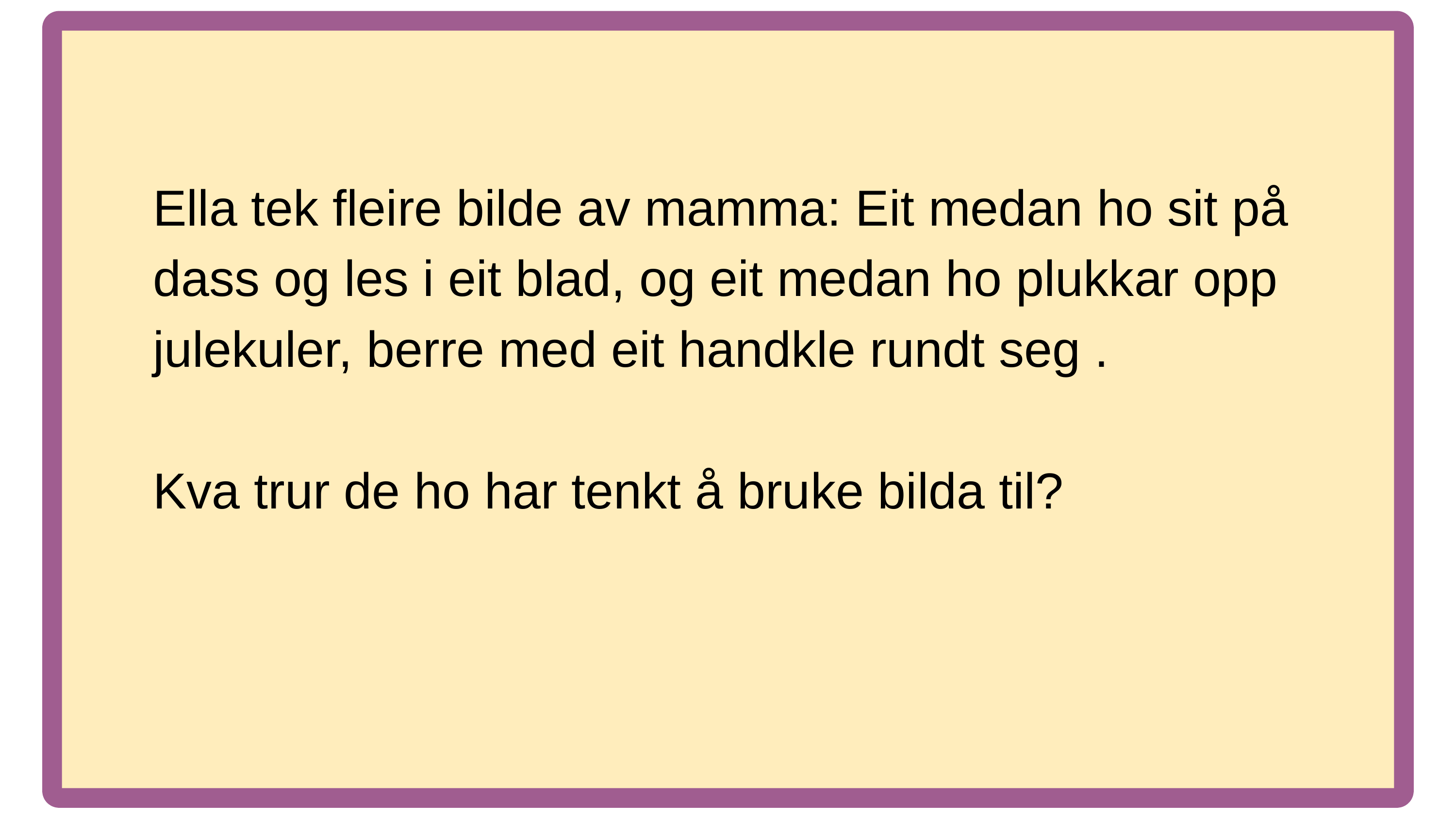

Ella tek fleire bilde av mamma: Eit medan ho sit på dass og les i eit blad, og eit medan ho plukkar opp julekuler, berre med eit handkle rundt seg .

Kva trur de ho har tenkt å bruke bilda til?